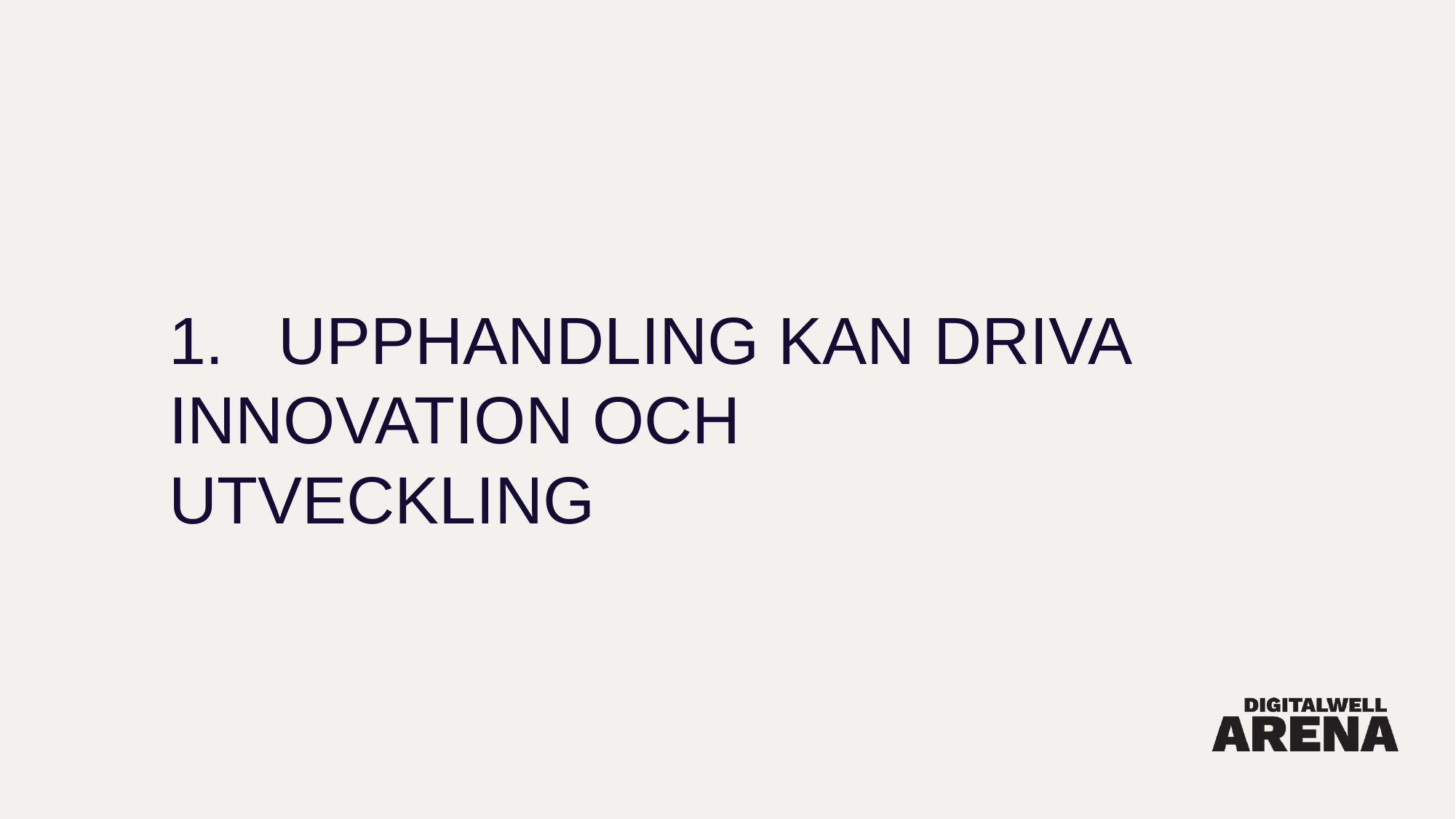

# 1. 	UPPHANDLInG KAN DRIVA 	INNOVATION OCH 	UTVECKLING